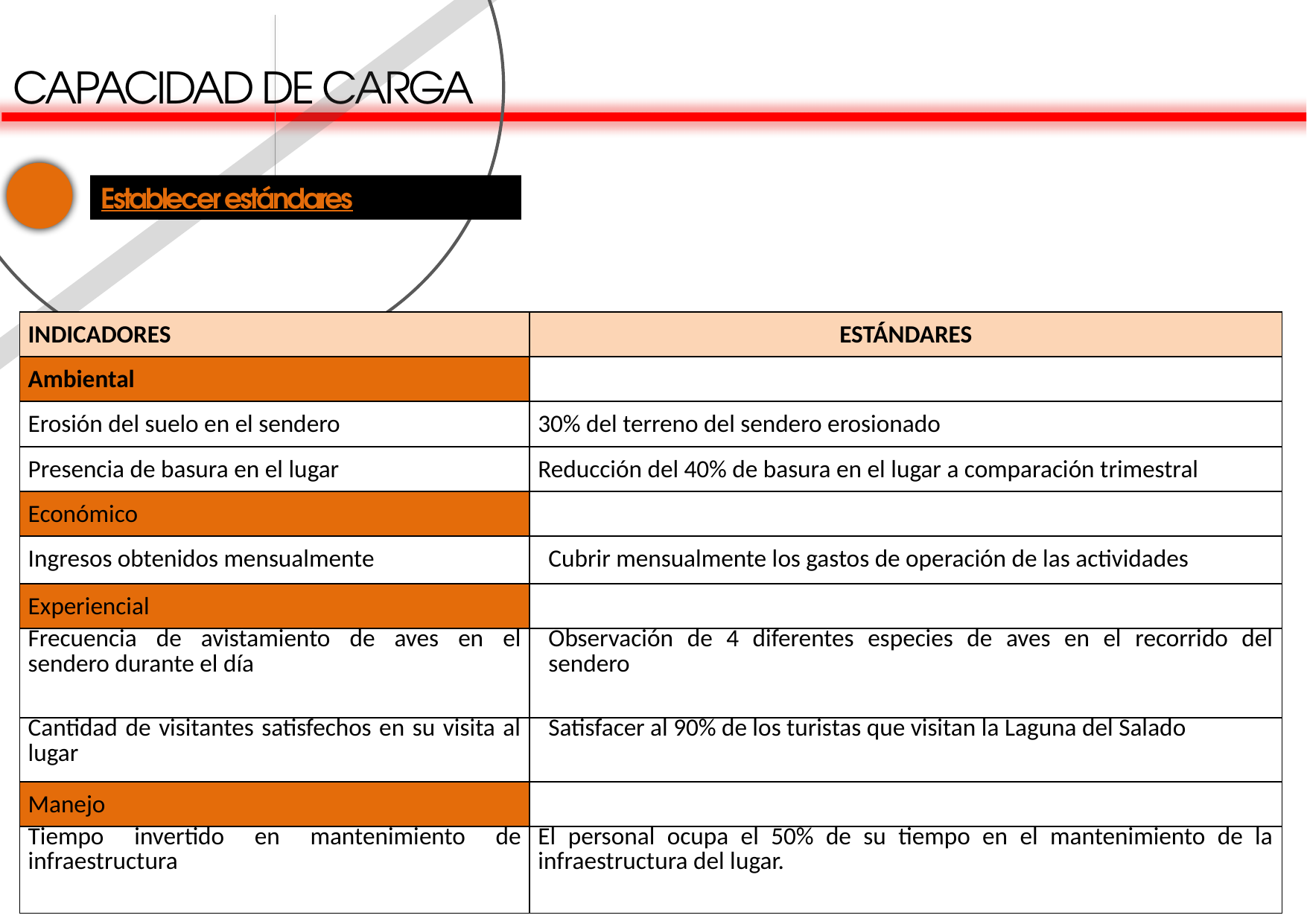

CAPACIDAD DE CARGA

Establecer estándares
| INDICADORES | ESTÁNDARES |
| --- | --- |
| Ambiental |  |
| Erosión del suelo en el sendero | 30% del terreno del sendero erosionado |
| Presencia de basura en el lugar | Reducción del 40% de basura en el lugar a comparación trimestral |
| Económico |  |
| Ingresos obtenidos mensualmente | Cubrir mensualmente los gastos de operación de las actividades |
| Experiencial |  |
| Frecuencia de avistamiento de aves en el sendero durante el día | Observación de 4 diferentes especies de aves en el recorrido del sendero |
| Cantidad de visitantes satisfechos en su visita al lugar | Satisfacer al 90% de los turistas que visitan la Laguna del Salado |
| Manejo |  |
| Tiempo invertido en mantenimiento de infraestructura | El personal ocupa el 50% de su tiempo en el mantenimiento de la infraestructura del lugar. |